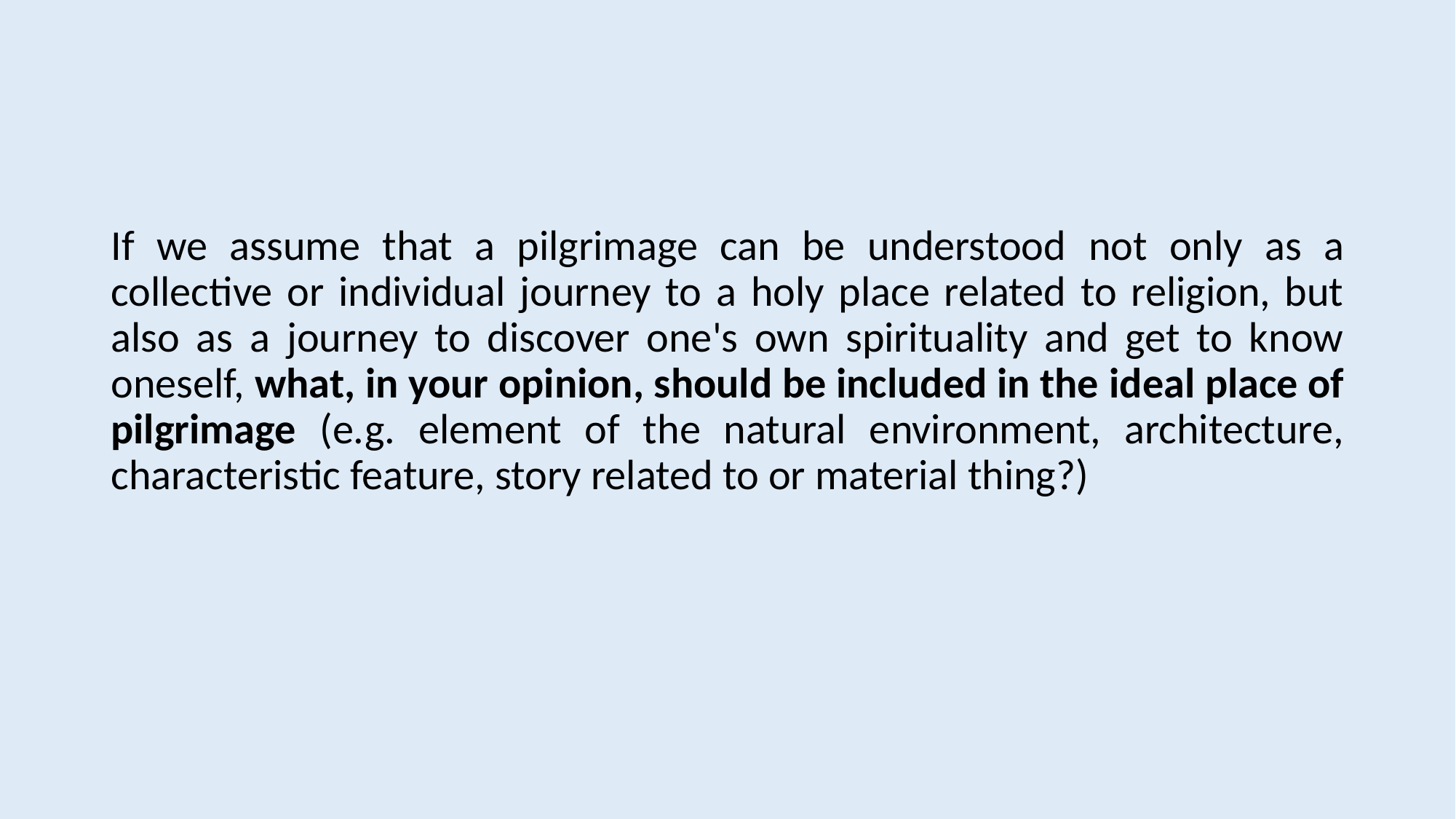

#
If we assume that a pilgrimage can be understood not only as a collective or individual journey to a holy place related to religion, but also as a journey to discover one's own spirituality and get to know oneself, what, in your opinion, should be included in the ideal place of pilgrimage (e.g. element of the natural environment, architecture, characteristic feature, story related to or material thing?)